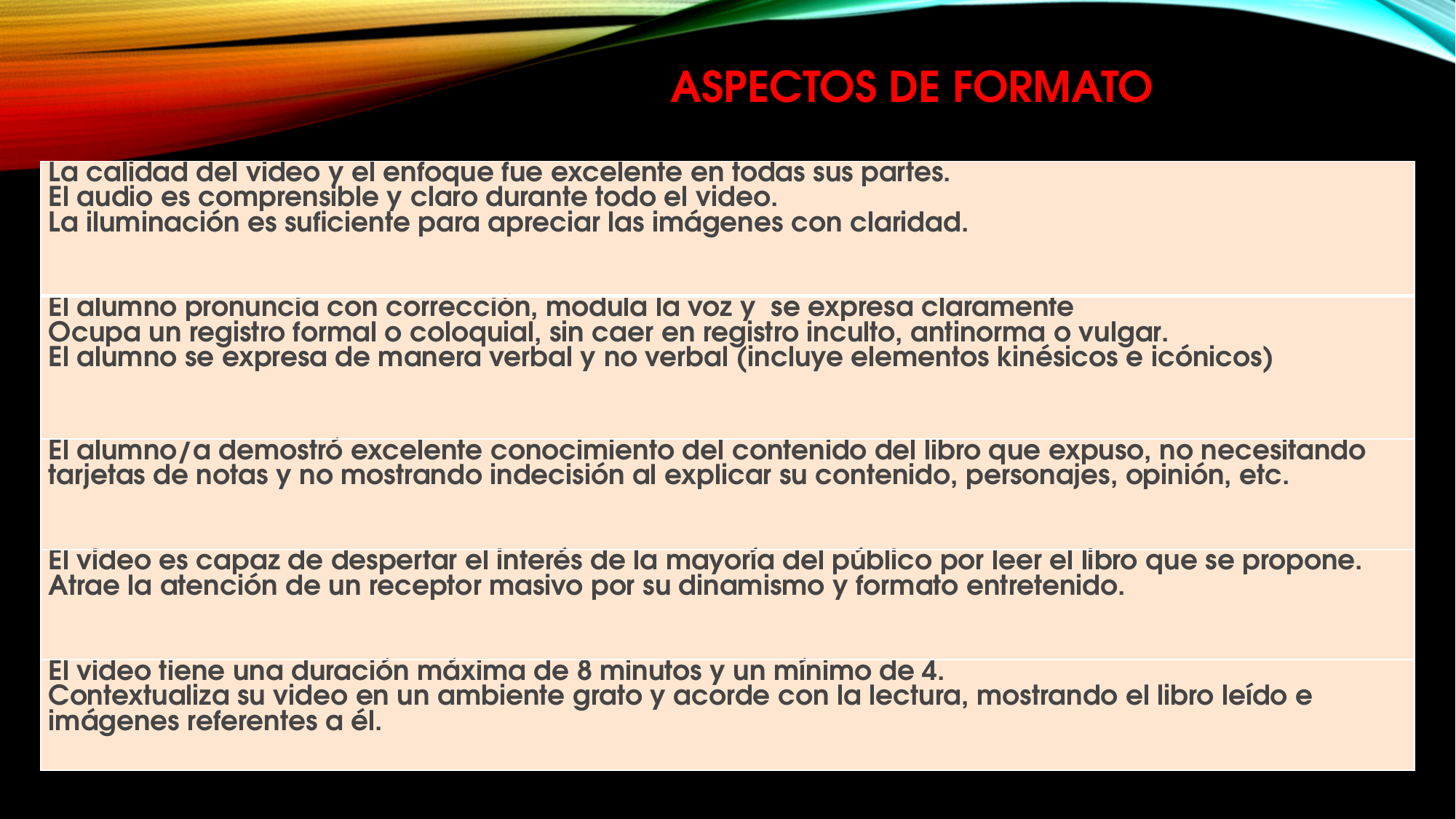

ASPECTOS DE FORMATO
| La calidad del video y el enfoque fue excelente en todas sus partes. El audio es comprensible y claro durante todo el video. La iluminación es suficiente para apreciar las imágenes con claridad. |
| --- |
| El alumno pronuncia con corrección, modula la voz y se expresa claramente Ocupa un registro formal o coloquial, sin caer en registro inculto, antinorma o vulgar. El alumno se expresa de manera verbal y no verbal (incluye elementos kinésicos e icónicos) |
| El alumno/a demostró excelente conocimiento del contenido del libro que expuso, no necesitando tarjetas de notas y no mostrando indecisión al explicar su contenido, personajes, opinión, etc. |
| El video es capaz de despertar el interés de la mayoría del público por leer el libro que se propone. Atrae la atención de un receptor masivo por su dinamismo y formato entretenido. |
| El video tiene una duración máxima de 8 minutos y un mínimo de 4. Contextualiza su video en un ambiente grato y acorde con la lectura, mostrando el libro leído e imágenes referentes a él. |